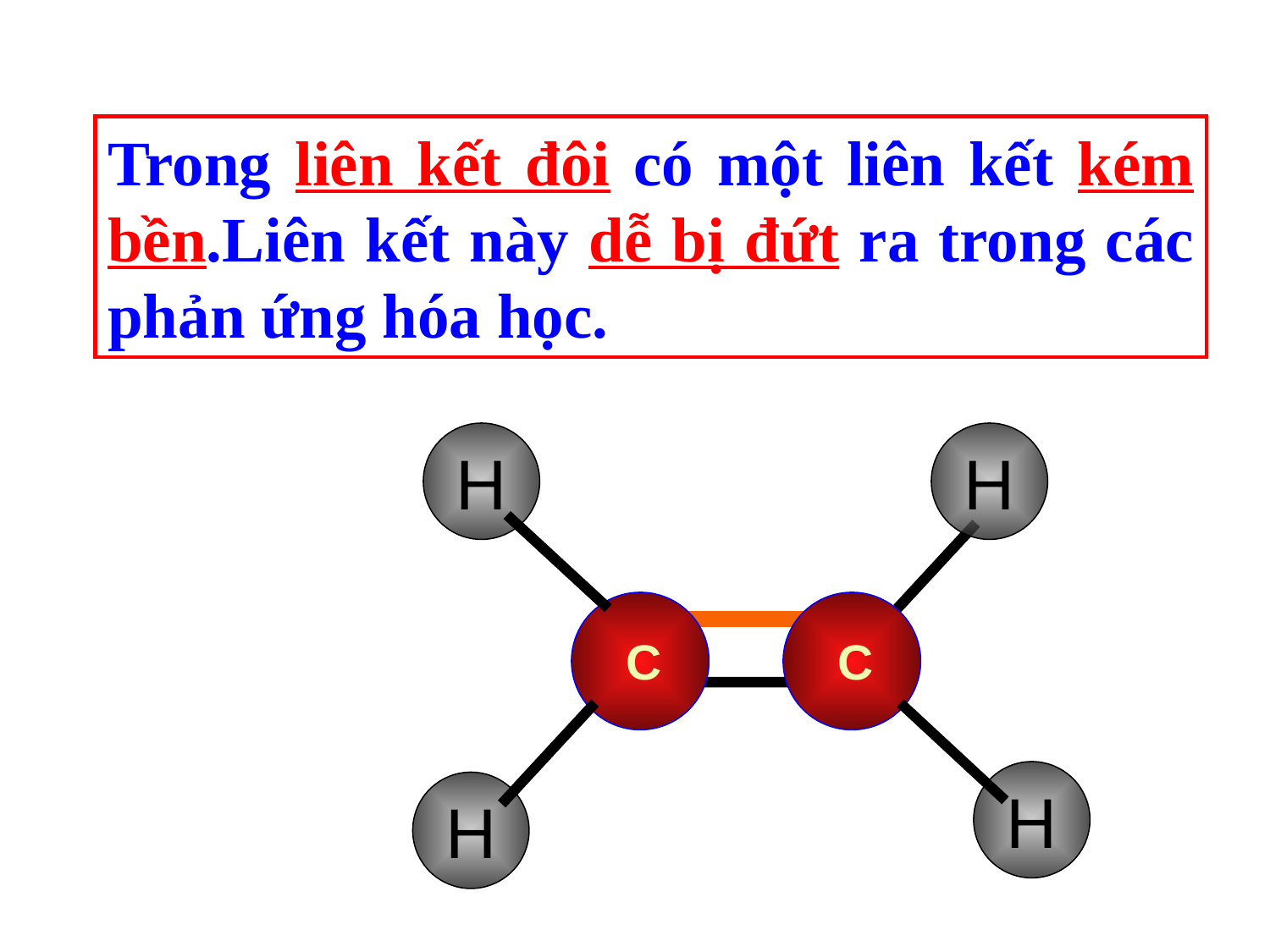

Trong liên kết đôi có một liên kết kém bền.Liên kết này dễ bị đứt ra trong các phản ứng hóa học.

H
H

C
C

H
H